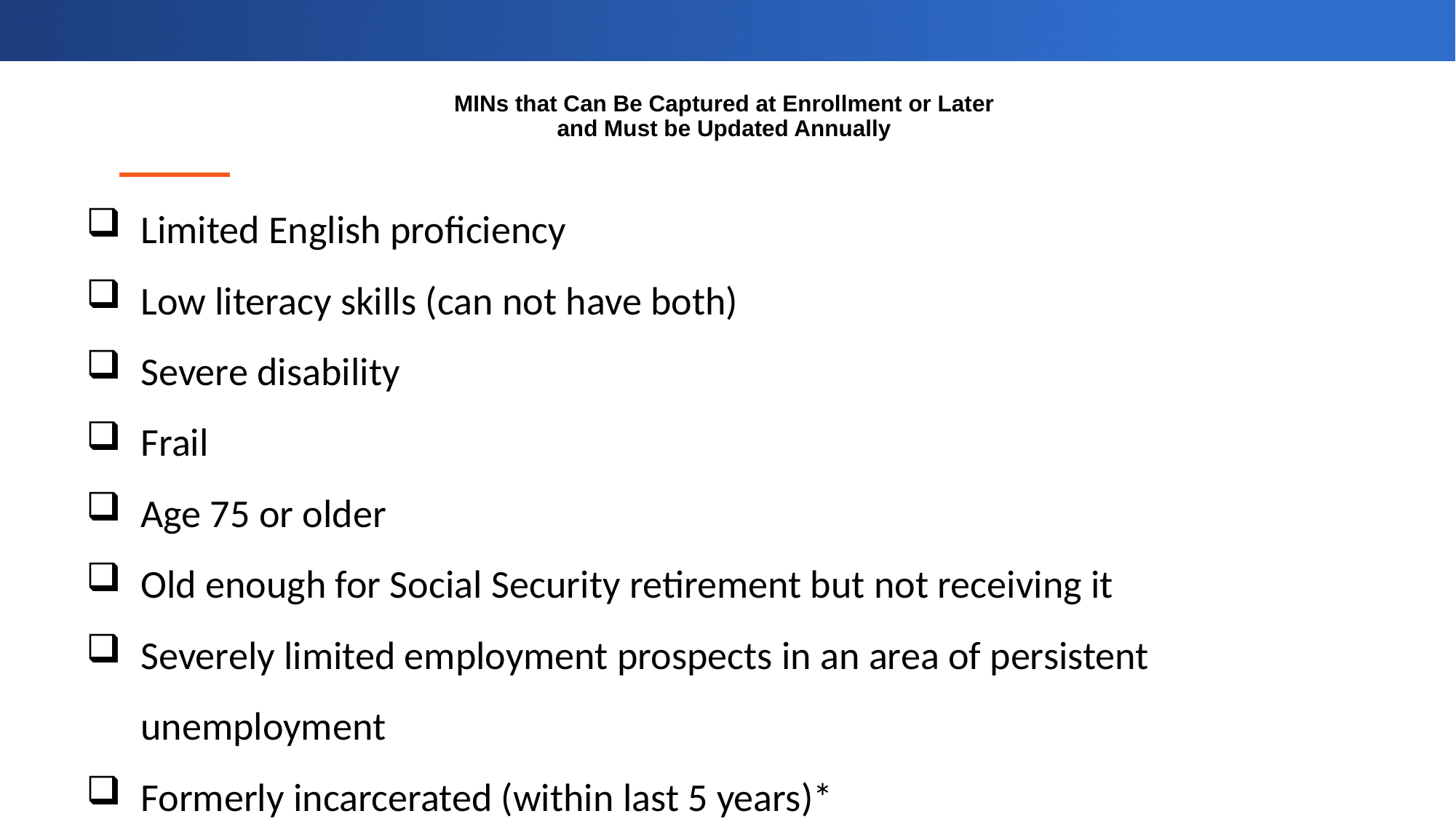

# MINs that Can Be Captured at Enrollment or Later and Must be Updated Annually
Limited English proficiency
Low literacy skills (can not have both)
Severe disability
Frail
Age 75 or older
Old enough for Social Security retirement but not receiving it
Severely limited employment prospects in an area of persistent unemployment
Formerly incarcerated (within last 5 years)*